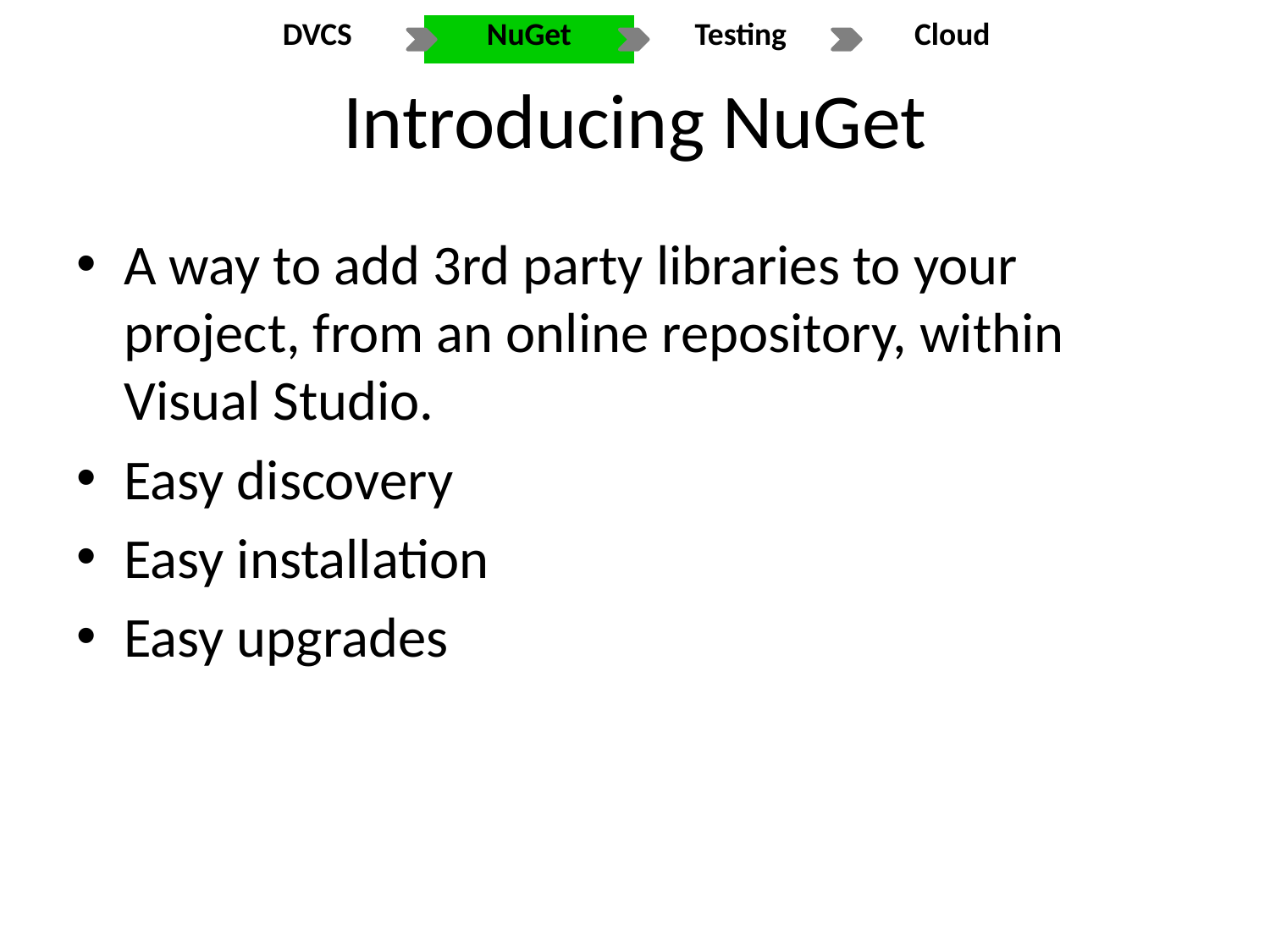

# Introducing NuGet
A way to add 3rd party libraries to your project, from an online repository, within Visual Studio.
Easy discovery
Easy installation
Easy upgrades